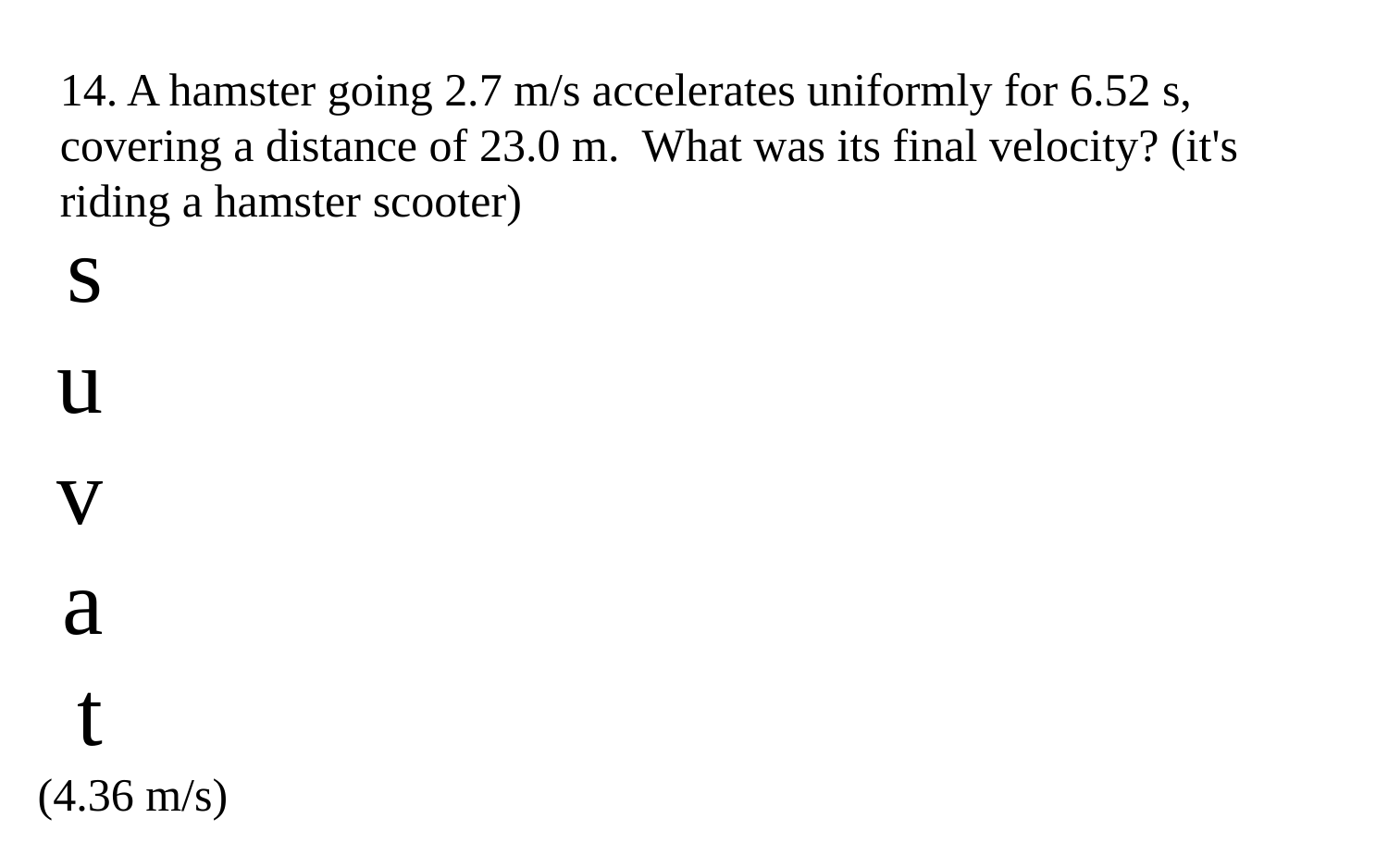

14. A hamster going 2.7 m/s accelerates uniformly for 6.52 s, covering a distance of 23.0 m.  What was its final velocity? (it's riding a hamster scooter)

s
u
v
a
t
(4.36 m/s)